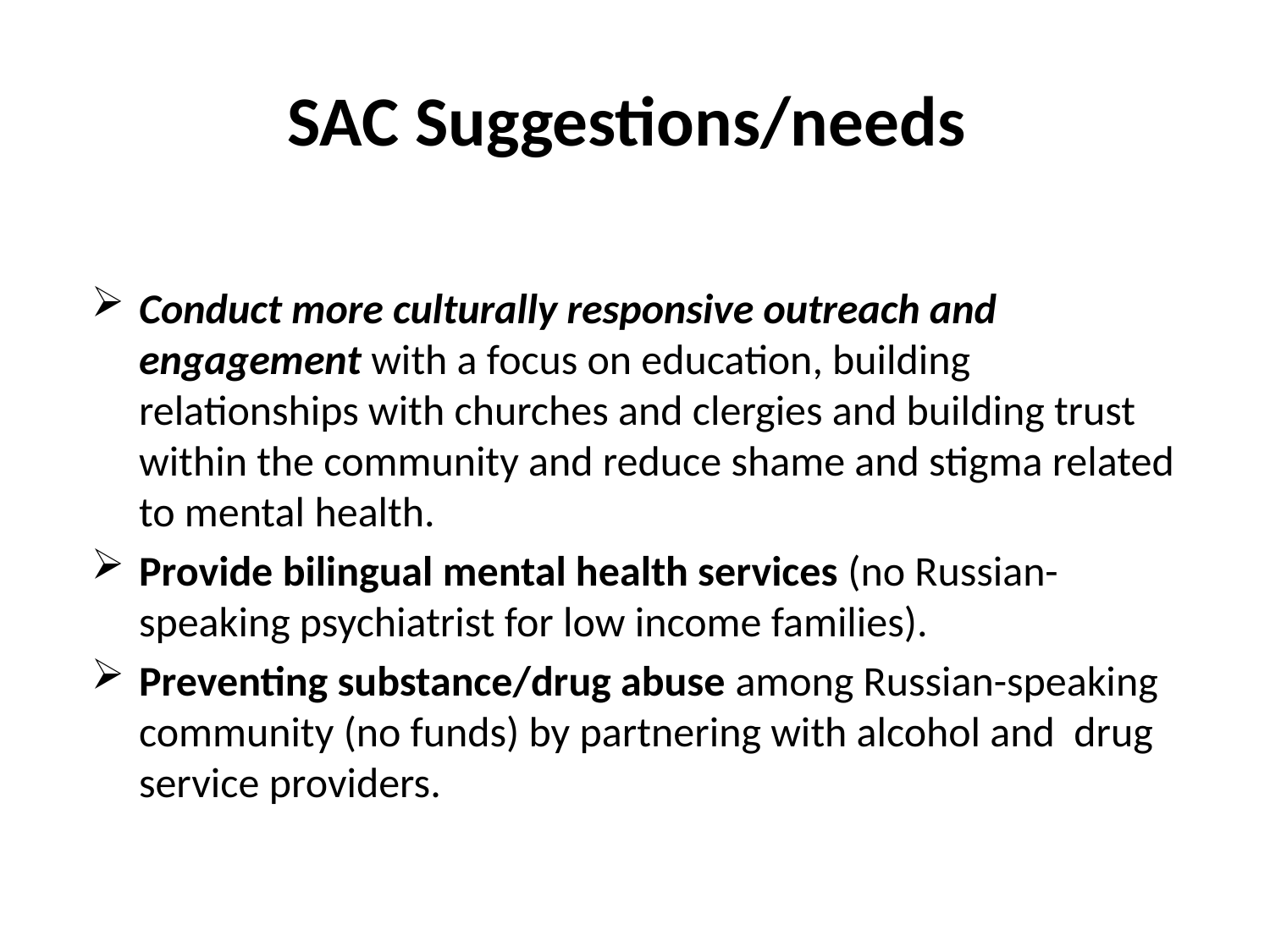

# SAC Suggestions/needs
Conduct more culturally responsive outreach and engagement with a focus on education, building relationships with churches and clergies and building trust within the community and reduce shame and stigma related to mental health.
Provide bilingual mental health services (no Russian-speaking psychiatrist for low income families).
Preventing substance/drug abuse among Russian-speaking community (no funds) by partnering with alcohol and  drug service providers.